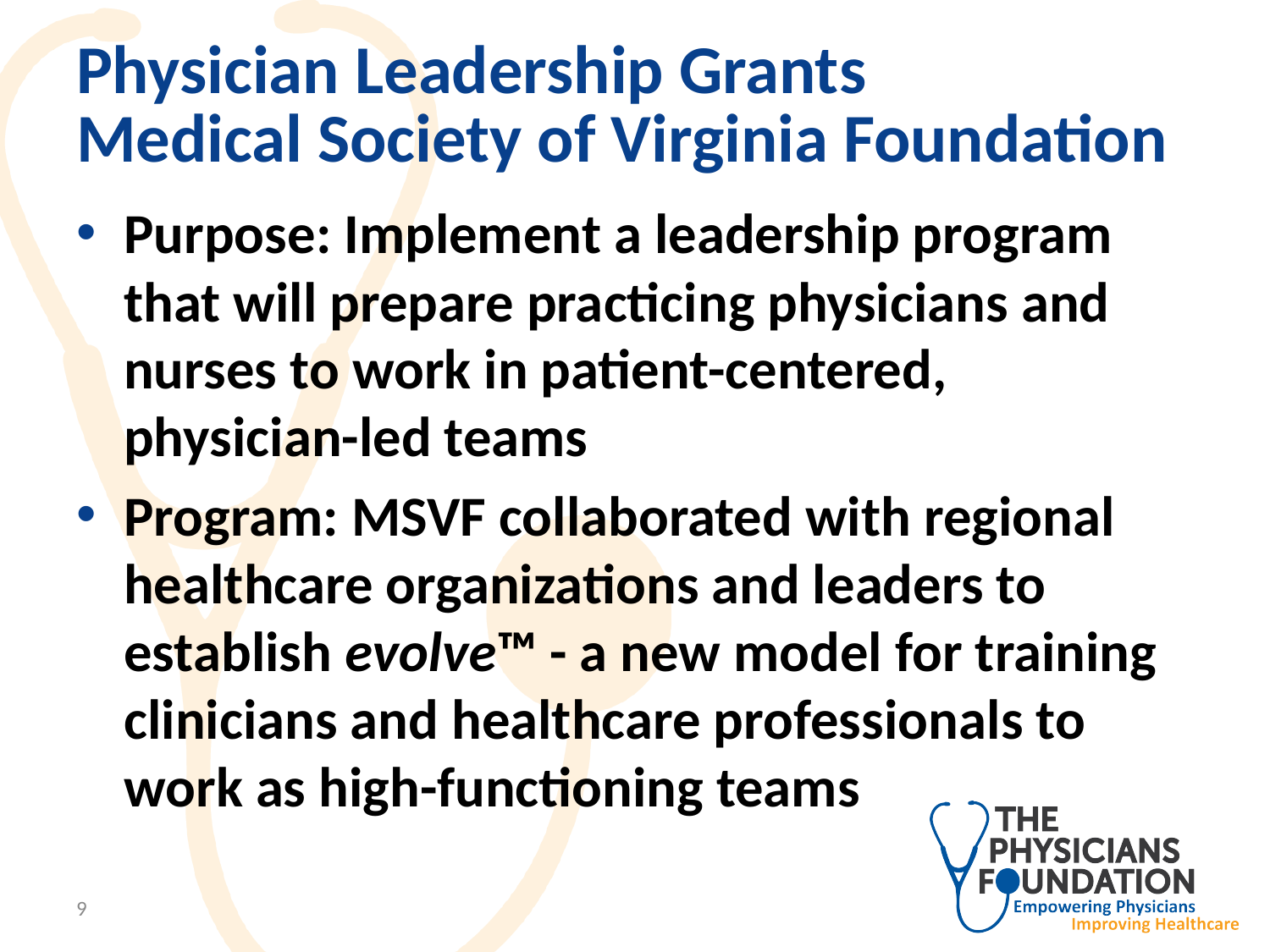

# Physician Leadership Grants Medical Society of Virginia Foundation
Purpose: Implement a leadership program that will prepare practicing physicians and nurses to work in patient-centered, physician-led teams
Program: MSVF collaborated with regional healthcare organizations and leaders to establish evolve™ - a new model for training clinicians and healthcare professionals to work as high-functioning teams
9